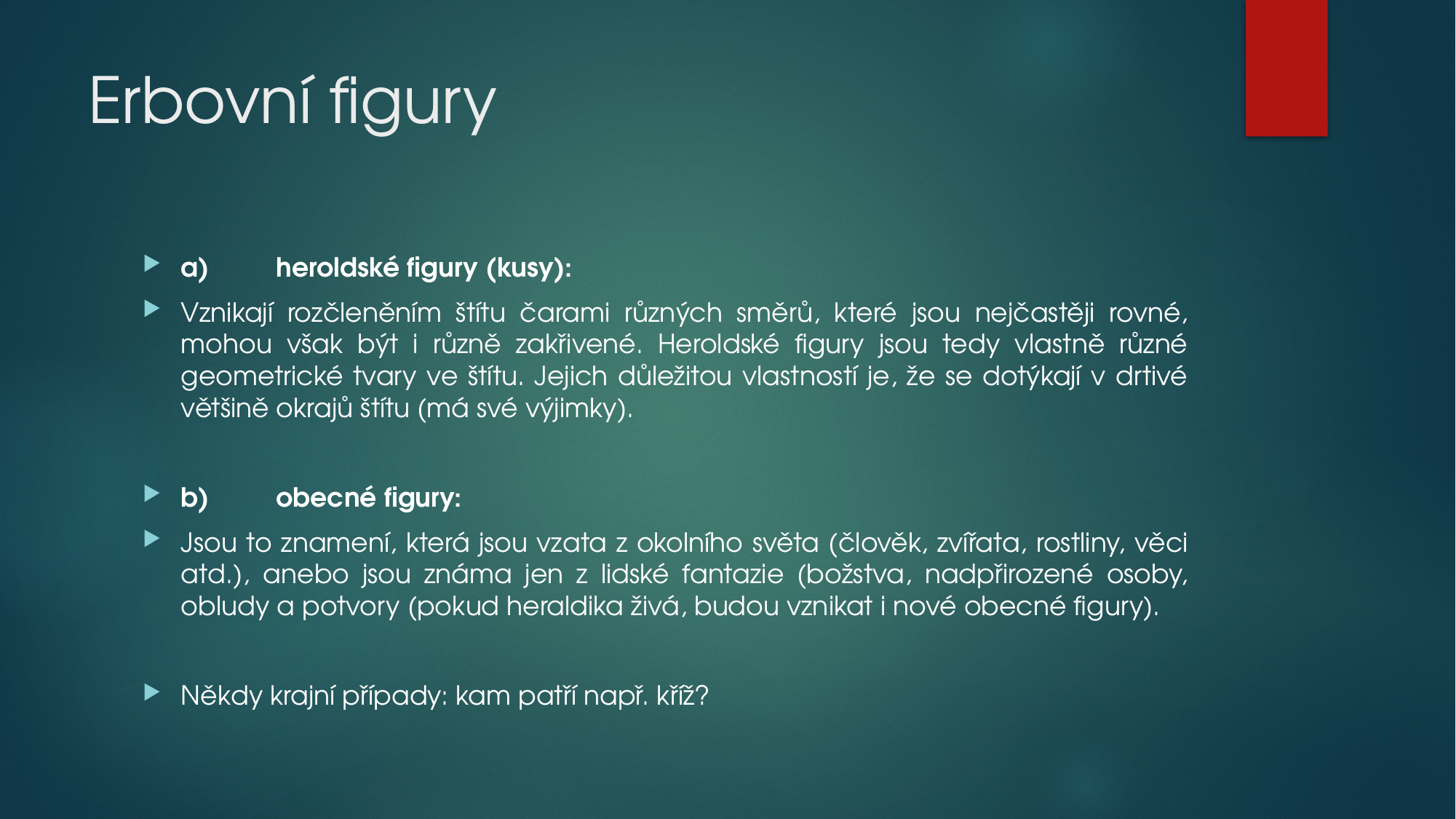

# Erbovní figury
a)	heroldské figury (kusy):
Vznikají rozčleněním štítu čarami různých směrů, které jsou nejčastěji rovné, mohou však být i různě zakřivené. Heroldské figury jsou tedy vlastně různé geometrické tvary ve štítu. Jejich důležitou vlastností je, že se dotýkají v drtivé většině okrajů štítu (má své výjimky).

b)	obecné figury:
Jsou to znamení, která jsou vzata z okolního světa (člověk, zvířata, rostliny, věci atd.), anebo jsou známa jen z lidské fantazie (božstva, nadpřirozené osoby, obludy a potvory (pokud heraldika živá, budou vznikat i nové obecné figury).

Někdy krajní případy: kam patří např. kříž?